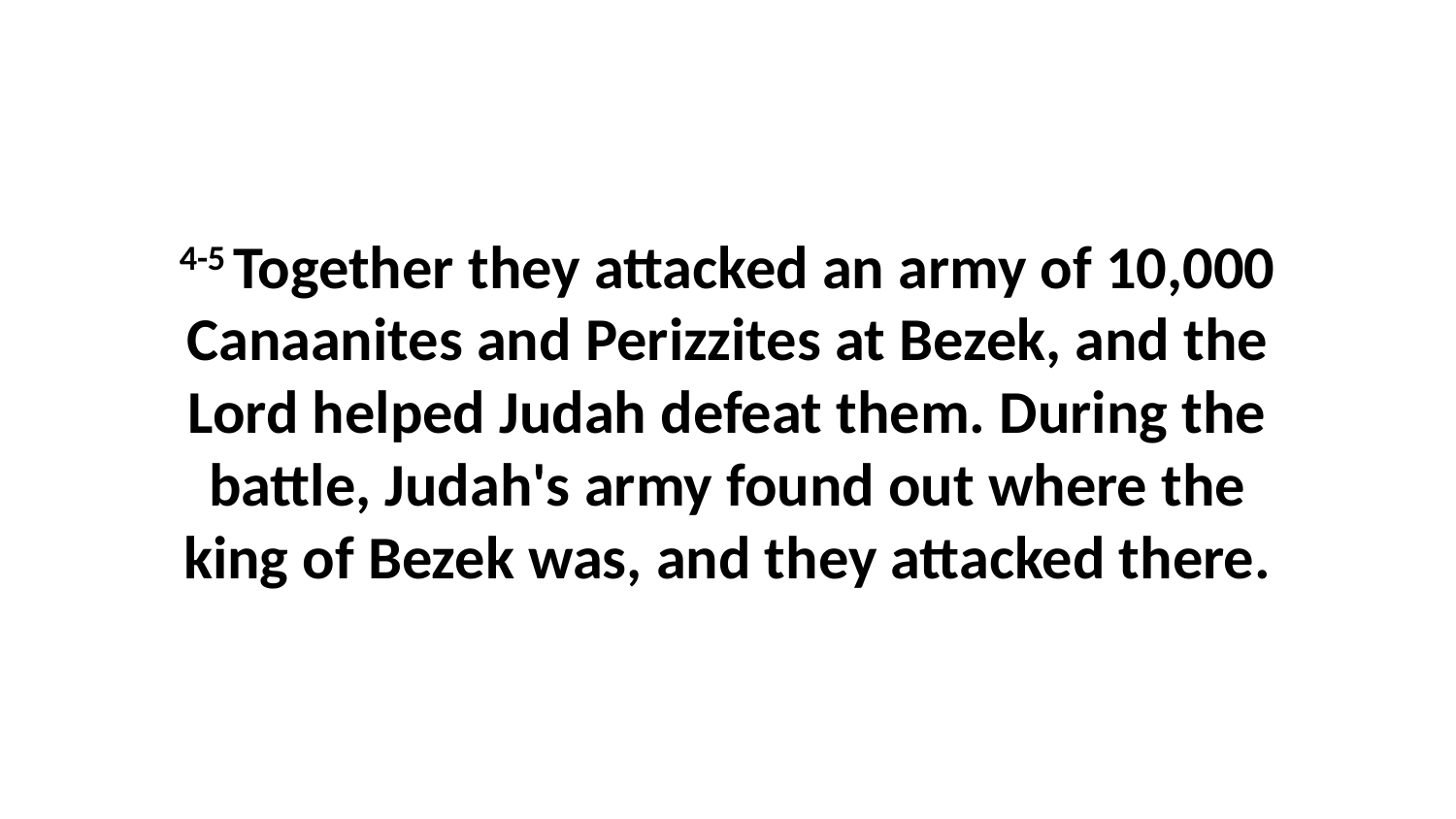

4-5 Together they attacked an army of 10,000 Canaanites and Perizzites at Bezek, and the Lord helped Judah defeat them. During the battle, Judah's army found out where the king of Bezek was, and they attacked there.